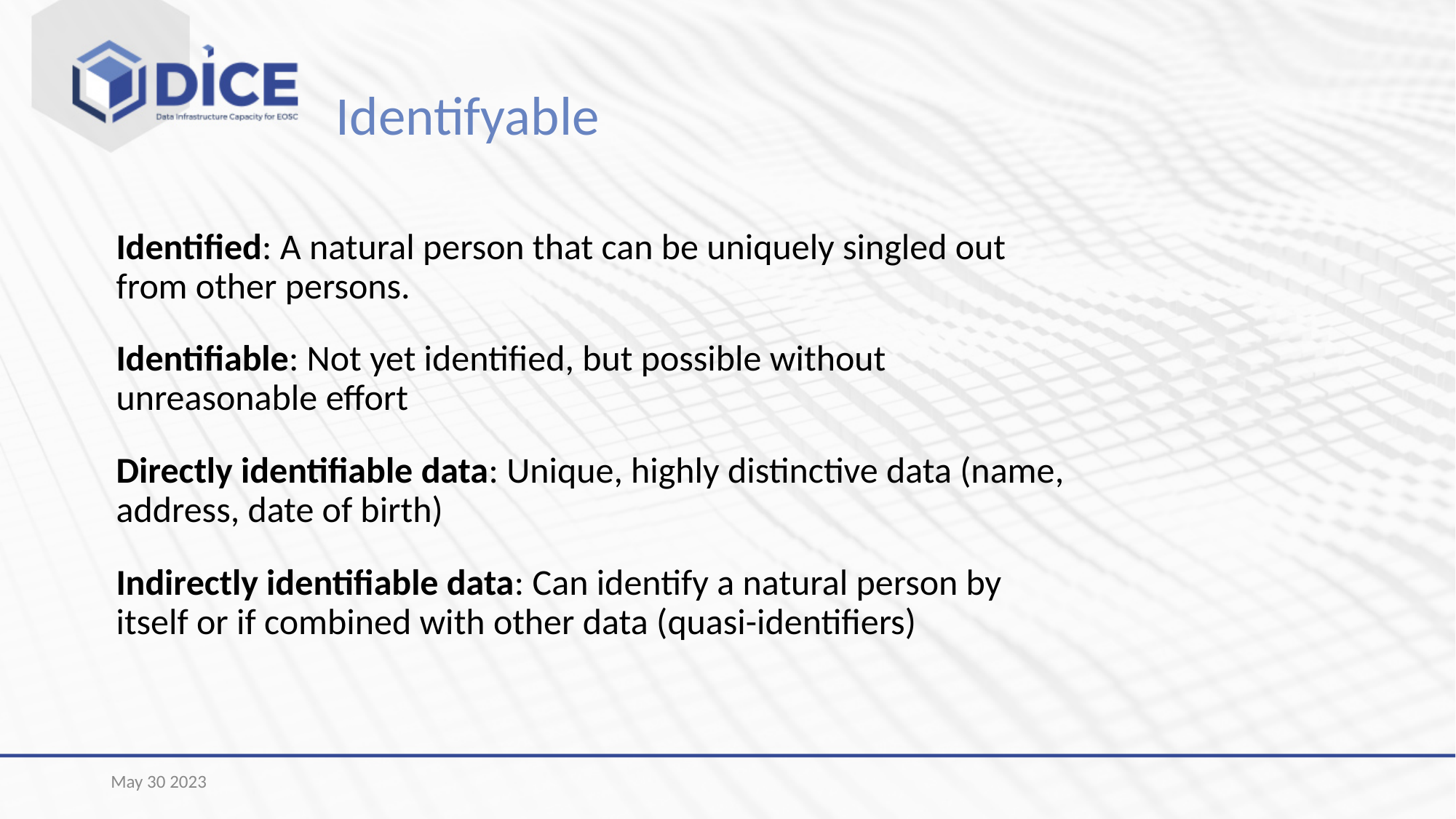

# Identifyable
Identified: A natural person that can be uniquely singled out from other persons.
Identifiable: Not yet identified, but possible without unreasonable effort
Directly identifiable data: Unique, highly distinctive data (name, address, date of birth)
Indirectly identifiable data: Can identify a natural person by itself or if combined with other data (quasi-identifiers)
May 30 2023
6